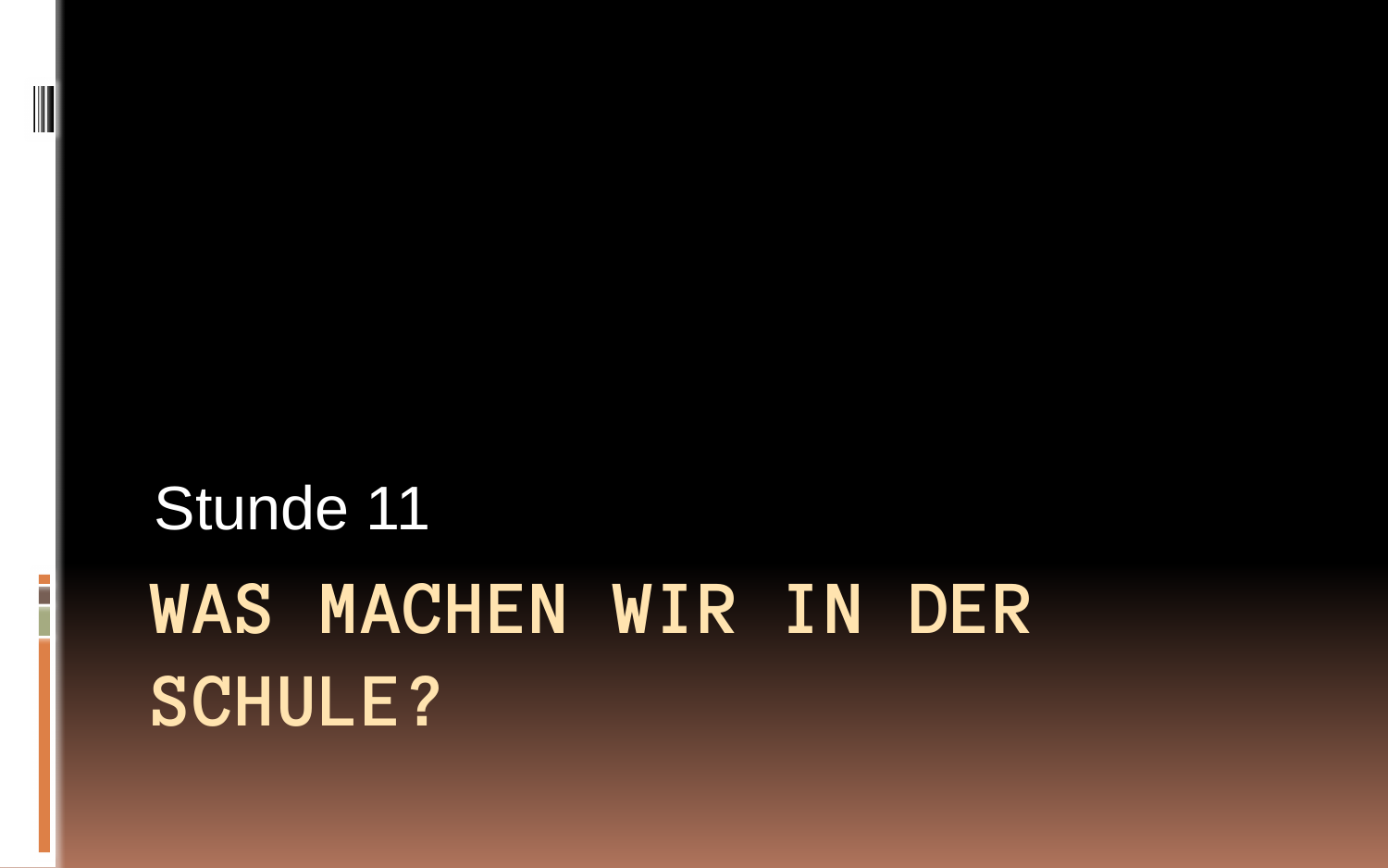

Stunde 11
# Was machen wir in der Schule?